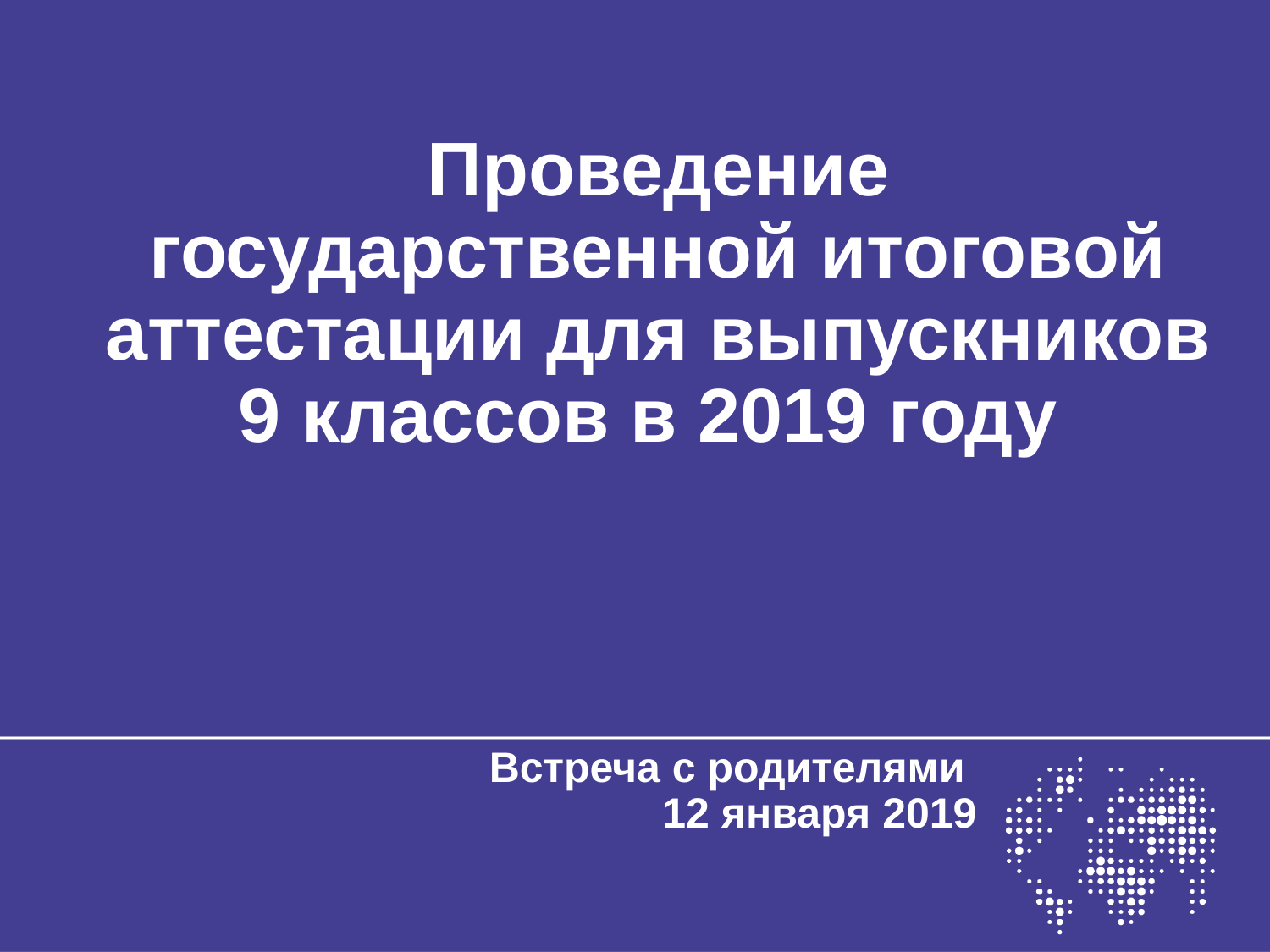

# Проведение государственной итоговой аттестации для выпускников 9 классов в 2019 году
Встреча с родителями
12 января 2019